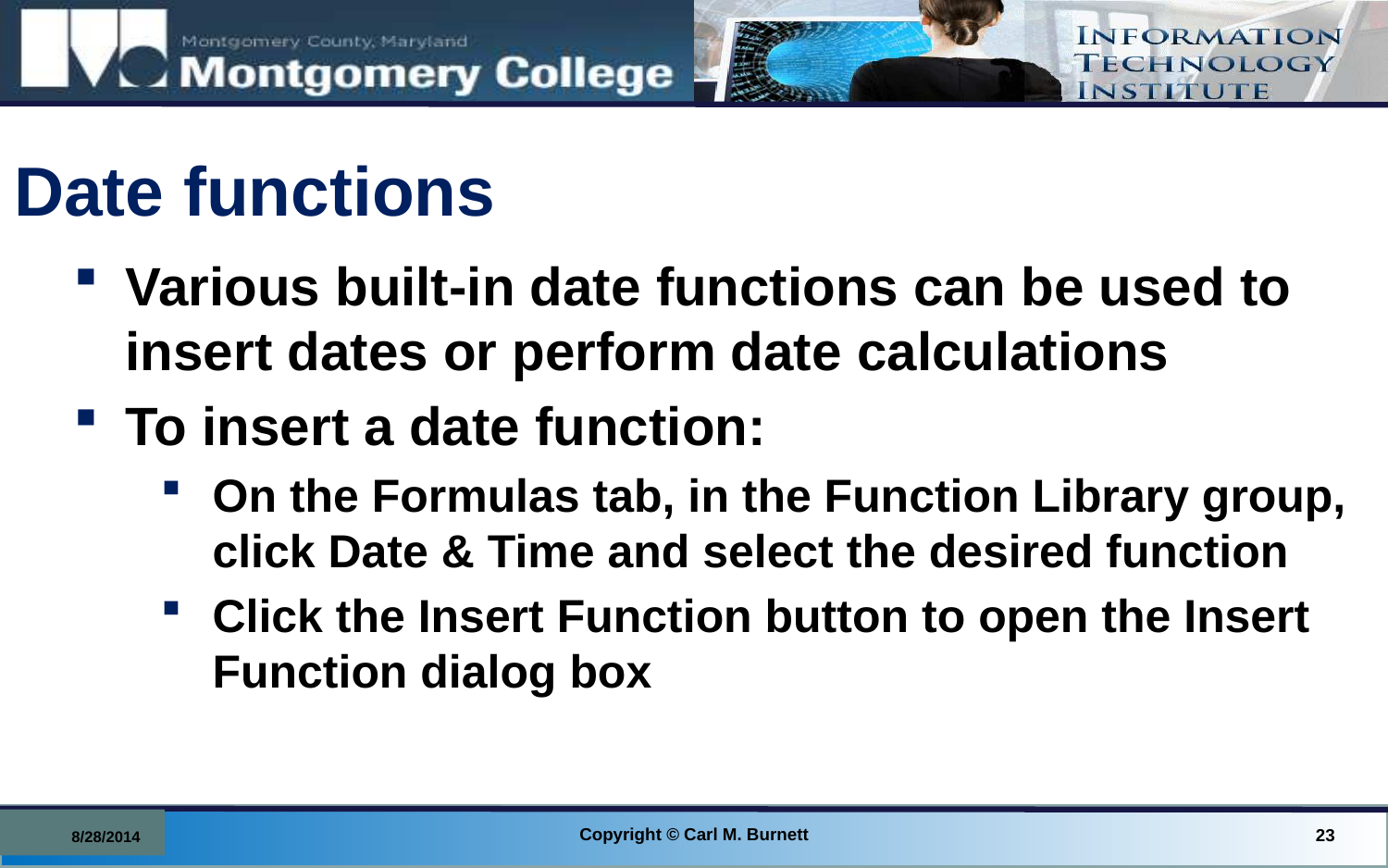

# Date functions
Various built-in date functions can be used to insert dates or perform date calculations
To insert a date function:
On the Formulas tab, in the Function Library group, click Date & Time and select the desired function
Click the Insert Function button to open the Insert Function dialog box

Copyright © Carl M. Burnett
23
8/28/2014